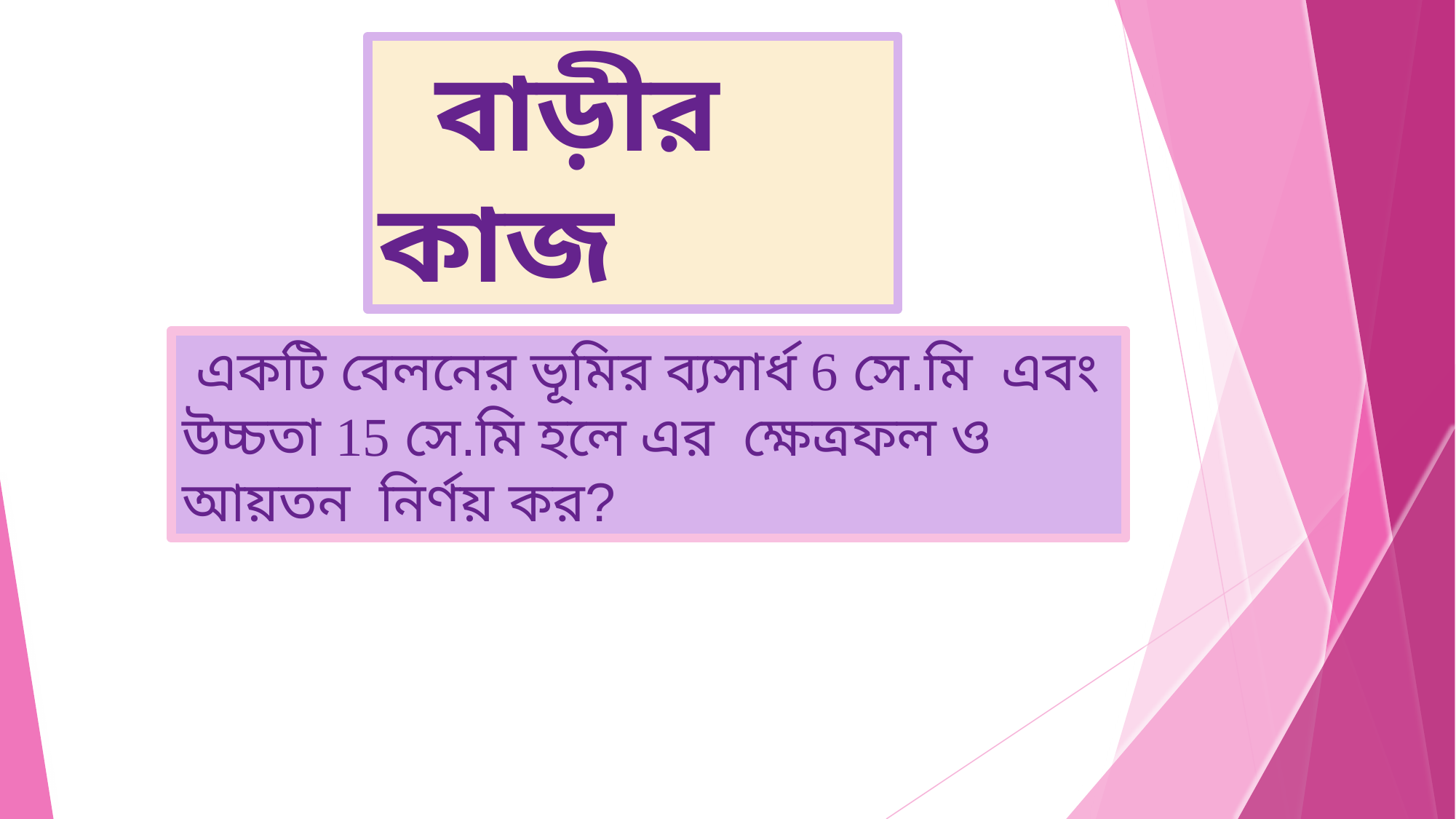

বাড়ীর কাজ
 একটি বেলনের ভূমির ব্যসার্ধ 6 সে.মি  এবং উচ্চতা 15 সে.মি হলে এর  ক্ষেত্রফল ও আয়তন  নির্ণয় কর?